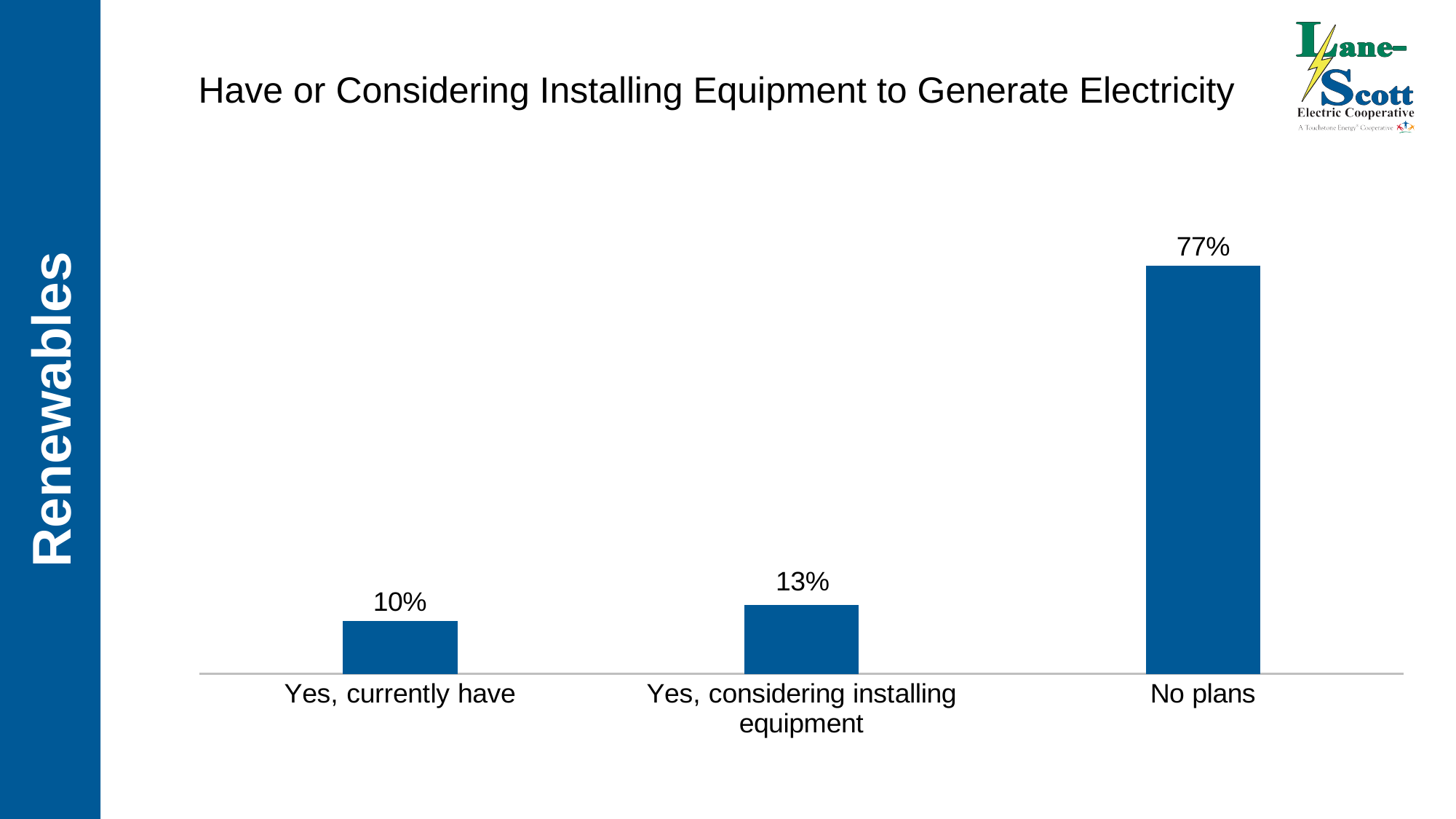

Have or Considering Installing Equipment to Generate Electricity

### Chart

| Category | Equipment |
|---|---|
| No plans | 0.77 |
| Yes, considering installing equipment | 0.13 |
| Yes, currently have | 0.1 |
Renewables